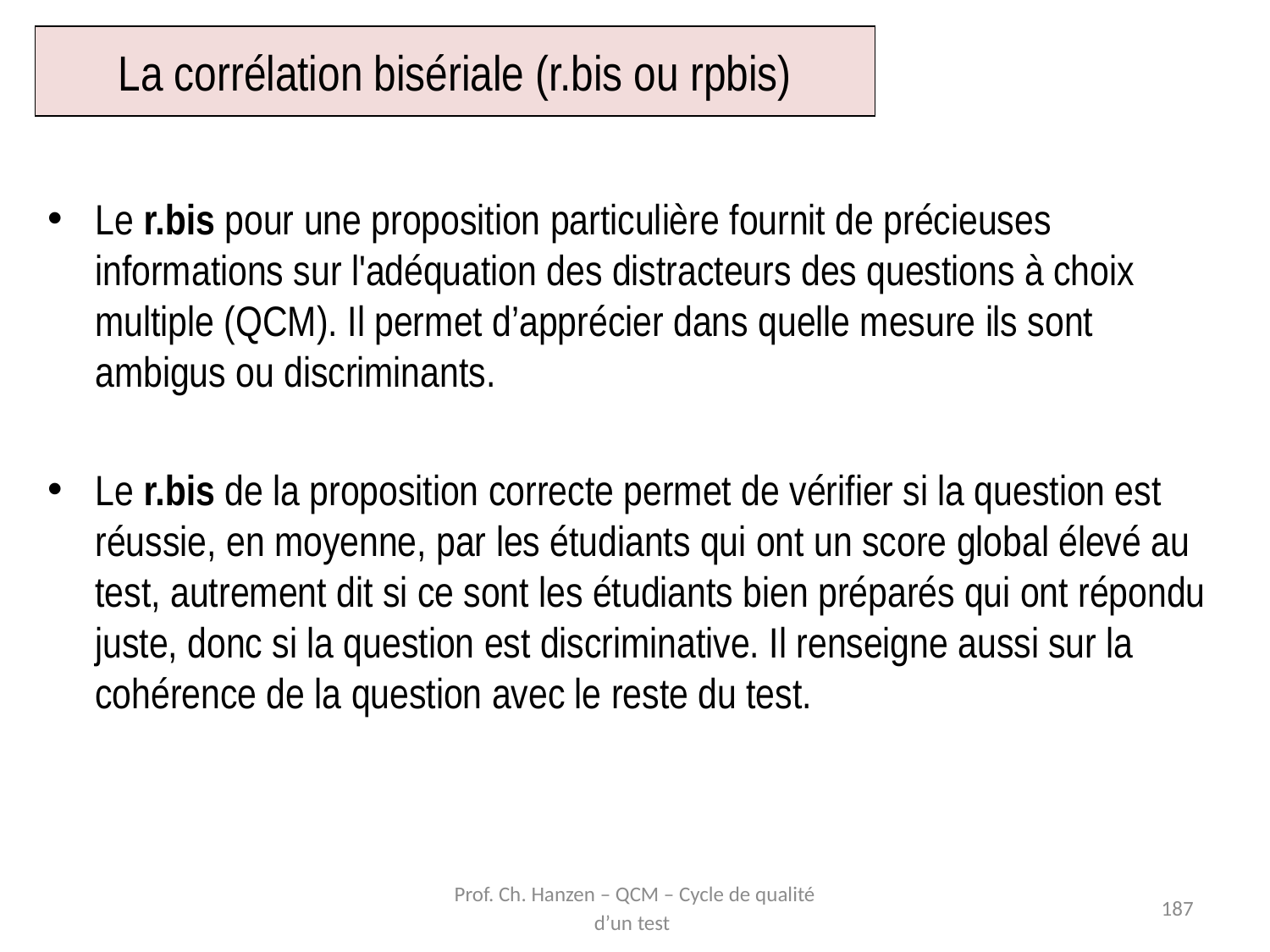

Prof. Ch. Hanzen – QCM – Cycle de qualité d’un test
# La corrélation bisériale (r.bis ou rpbis)
Le r.bis pour une proposition particulière fournit de précieuses informations sur l'adéquation des distracteurs des questions à choix multiple (QCM). Il permet d’apprécier dans quelle mesure ils sont ambigus ou discriminants.

Le r.bis de la proposition correcte permet de vérifier si la question est réussie, en moyenne, par les étudiants qui ont un score global élevé au test, autrement dit si ce sont les étudiants bien préparés qui ont répondu juste, donc si la question est discriminative. Il renseigne aussi sur la cohérence de la question avec le reste du test.
187